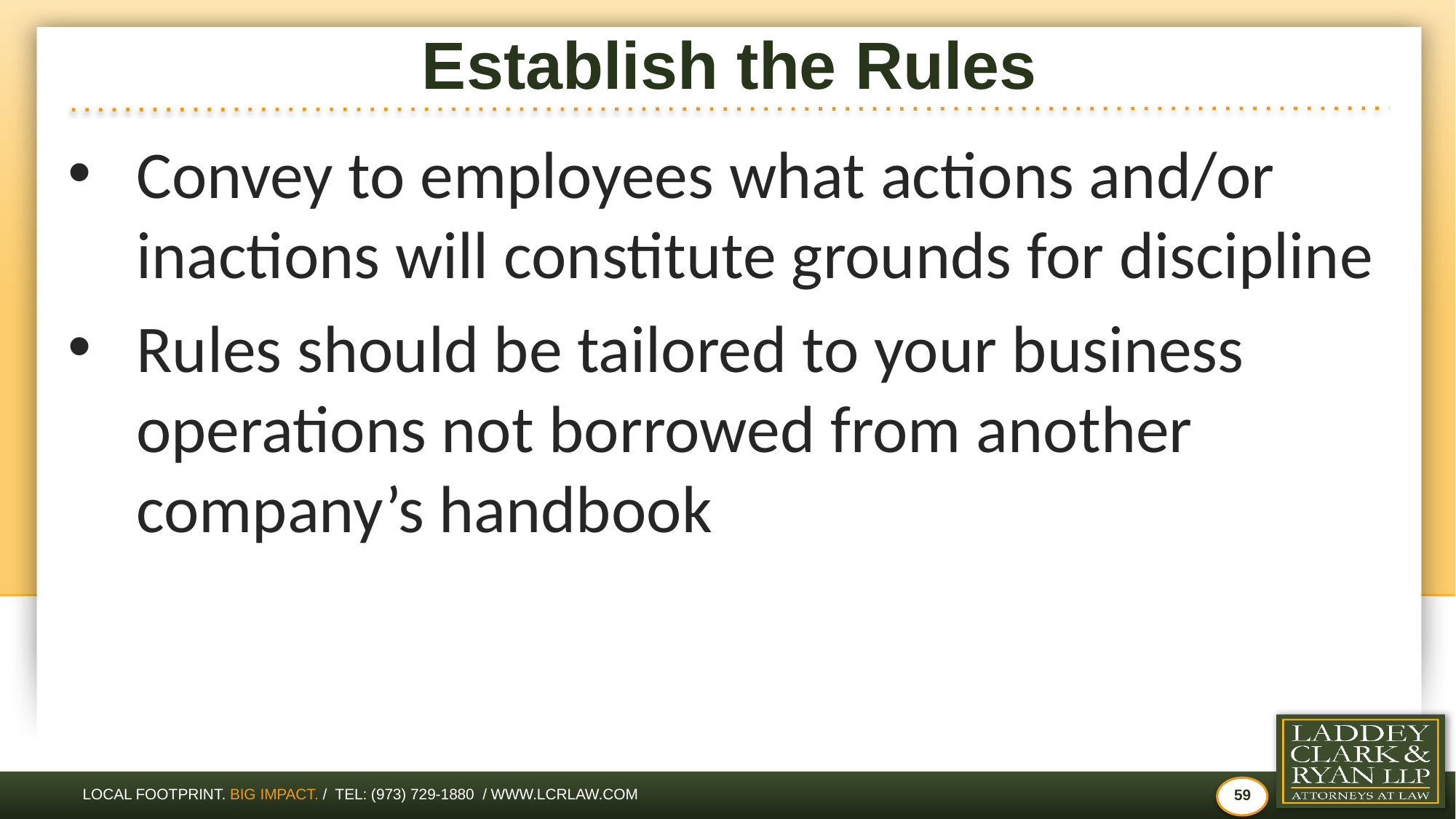

# Establish the Rules
Convey to employees what actions and/or inactions will constitute grounds for discipline
Rules should be tailored to your business operations not borrowed from another company’s handbook